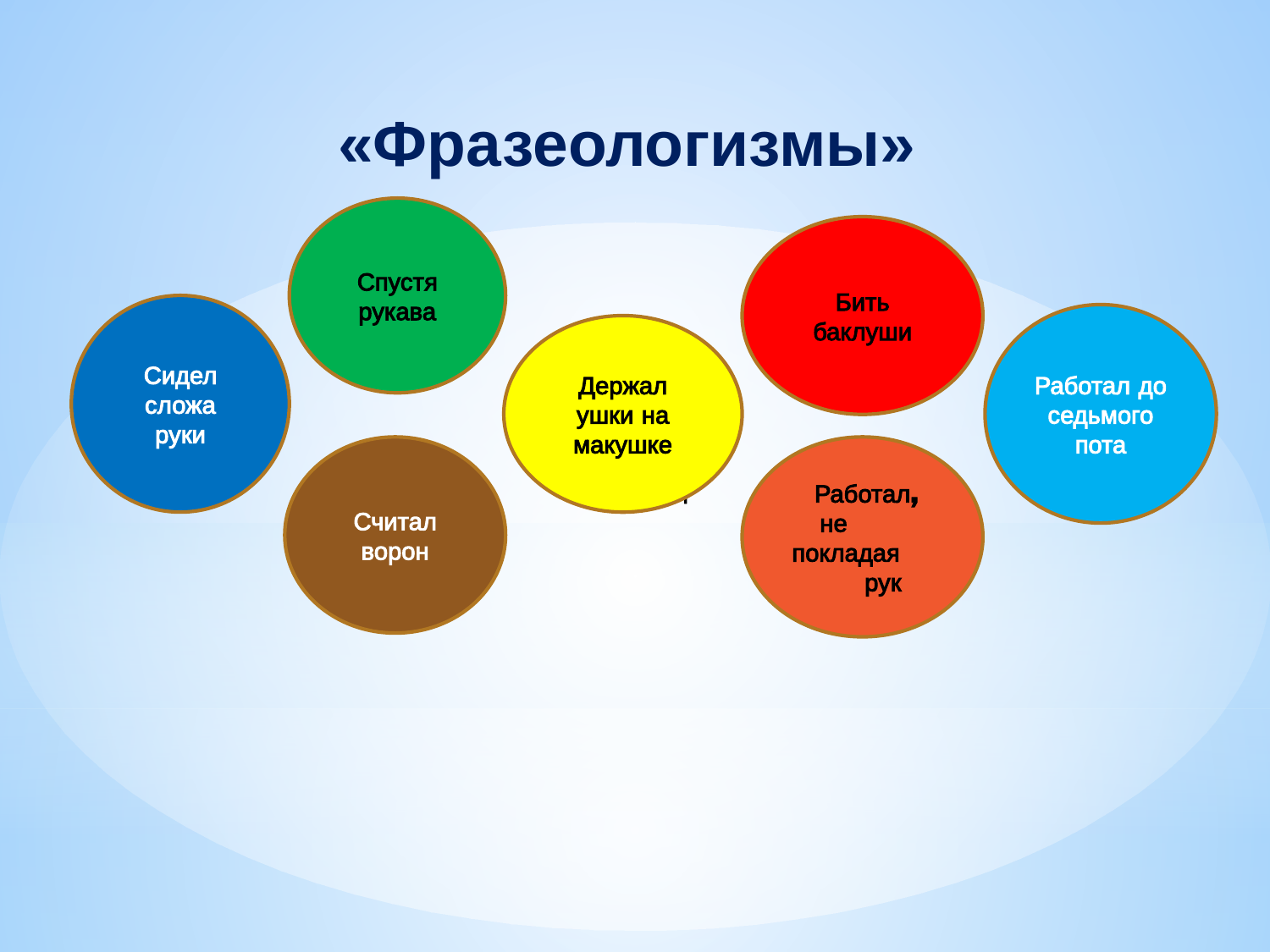

«Фразеологизмы»
Спустя рукава
Бить баклуши
Сидел сложа руки
Работал до
седьмого пота
Держал
ушки на макушке
Считал ворон
 Работал,
не        покладая          рук
д